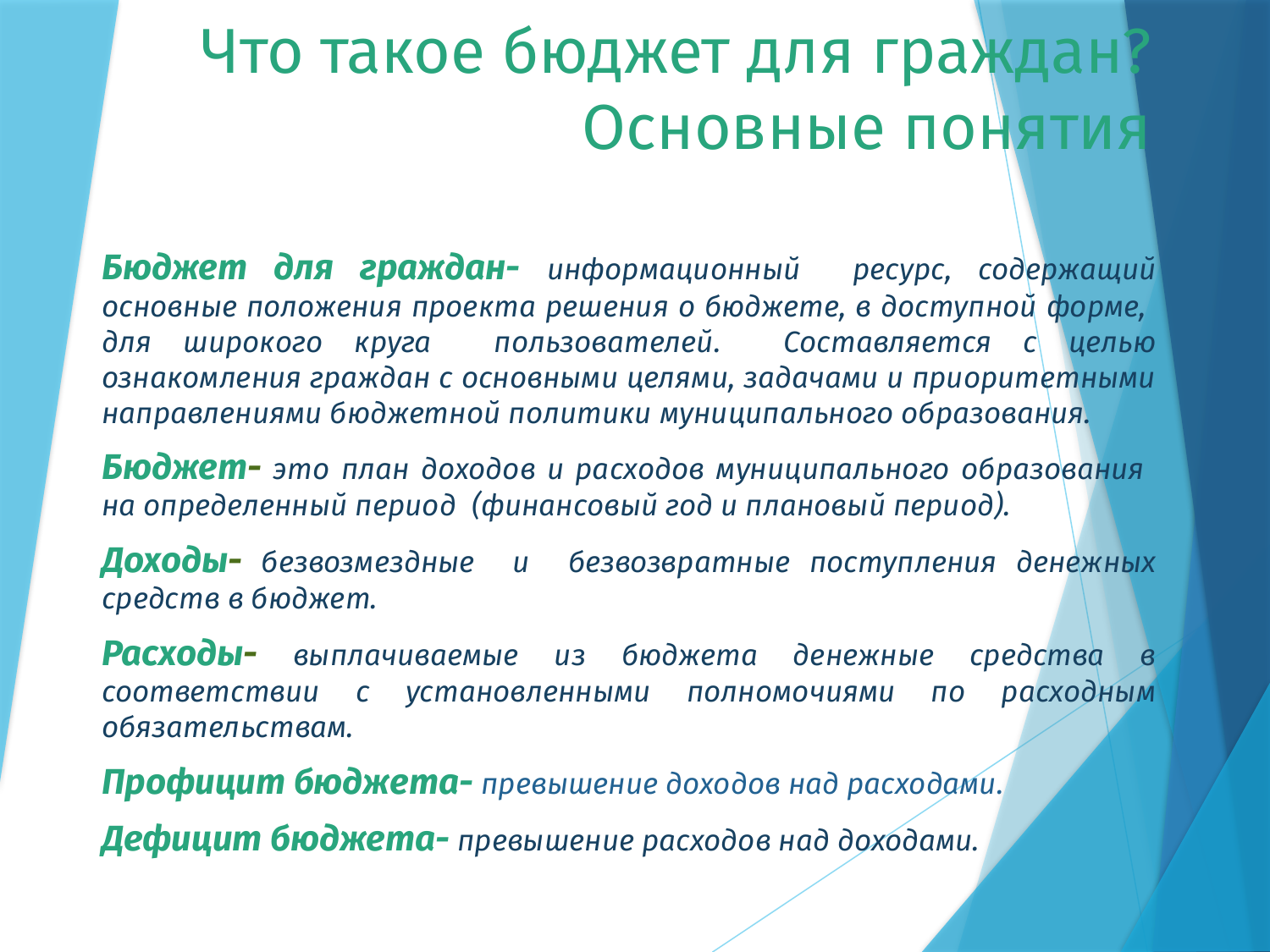

# Что такое бюджет для граждан? Основные понятия
Бюджет для граждан- информационный  ресурс, содержащий основные положения проекта решения о бюджете, в доступной форме,  для широкого круга  пользователей.  Составляется с целью ознакомления граждан с основными целями, задачами и приоритетными направлениями бюджетной политики муниципального образования.
Бюджет- это план доходов и расходов муниципального образования  на определенный период  (финансовый год и плановый период).
Доходы- безвозмездные  и  безвозвратные поступления денежных средств в бюджет.
Расходы- выплачиваемые из бюджета денежные средства в соответствии с установленными полномочиями по расходным обязательствам.
Профицит бюджета- превышение доходов над расходами.
Дефицит бюджета- превышение расходов над доходами.